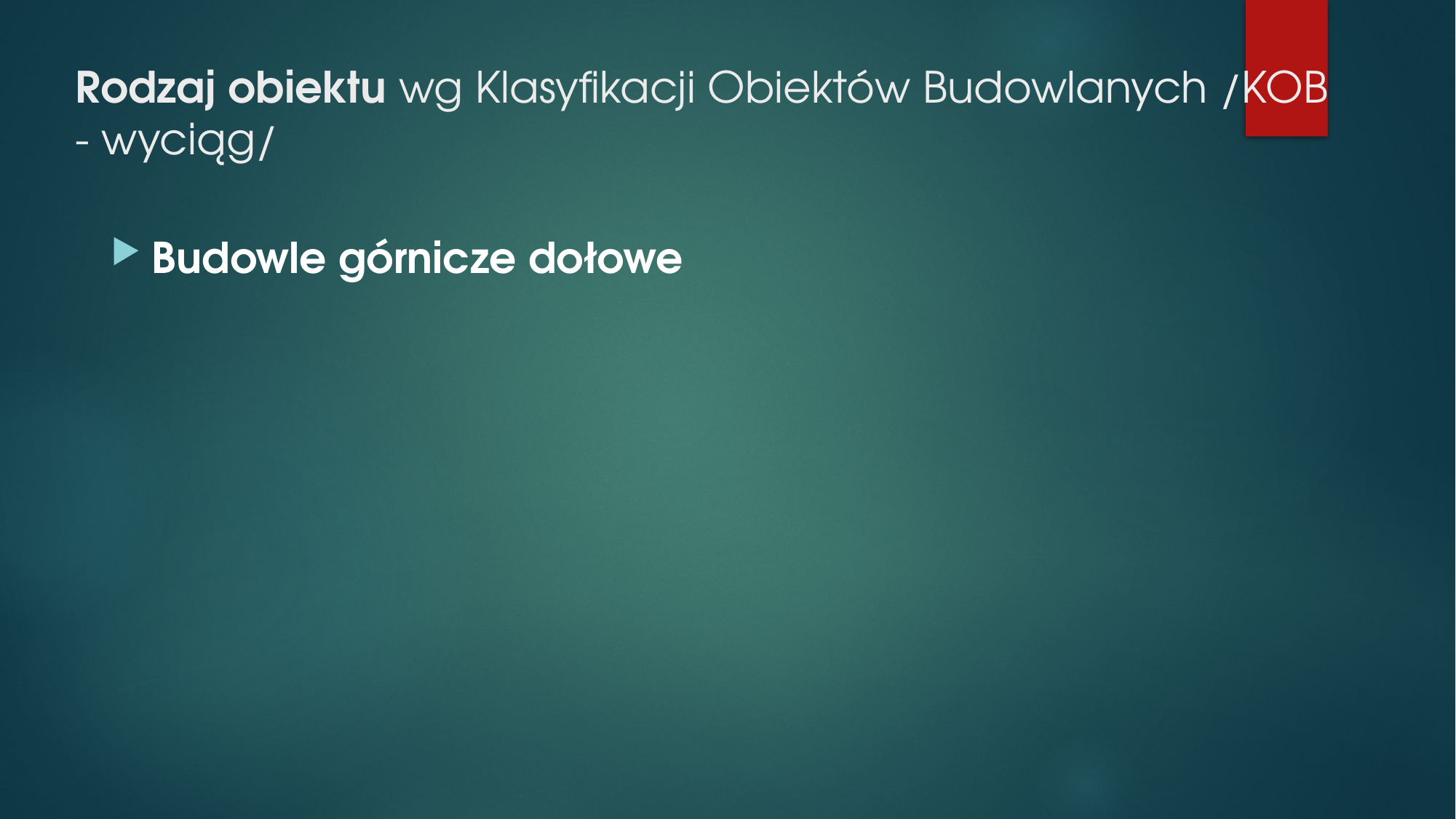

# Rodzaj obiektu wg Klasyfikacji Obiektów Budowlanych /KOB - wyciąg/
Budowle górnicze dołowe